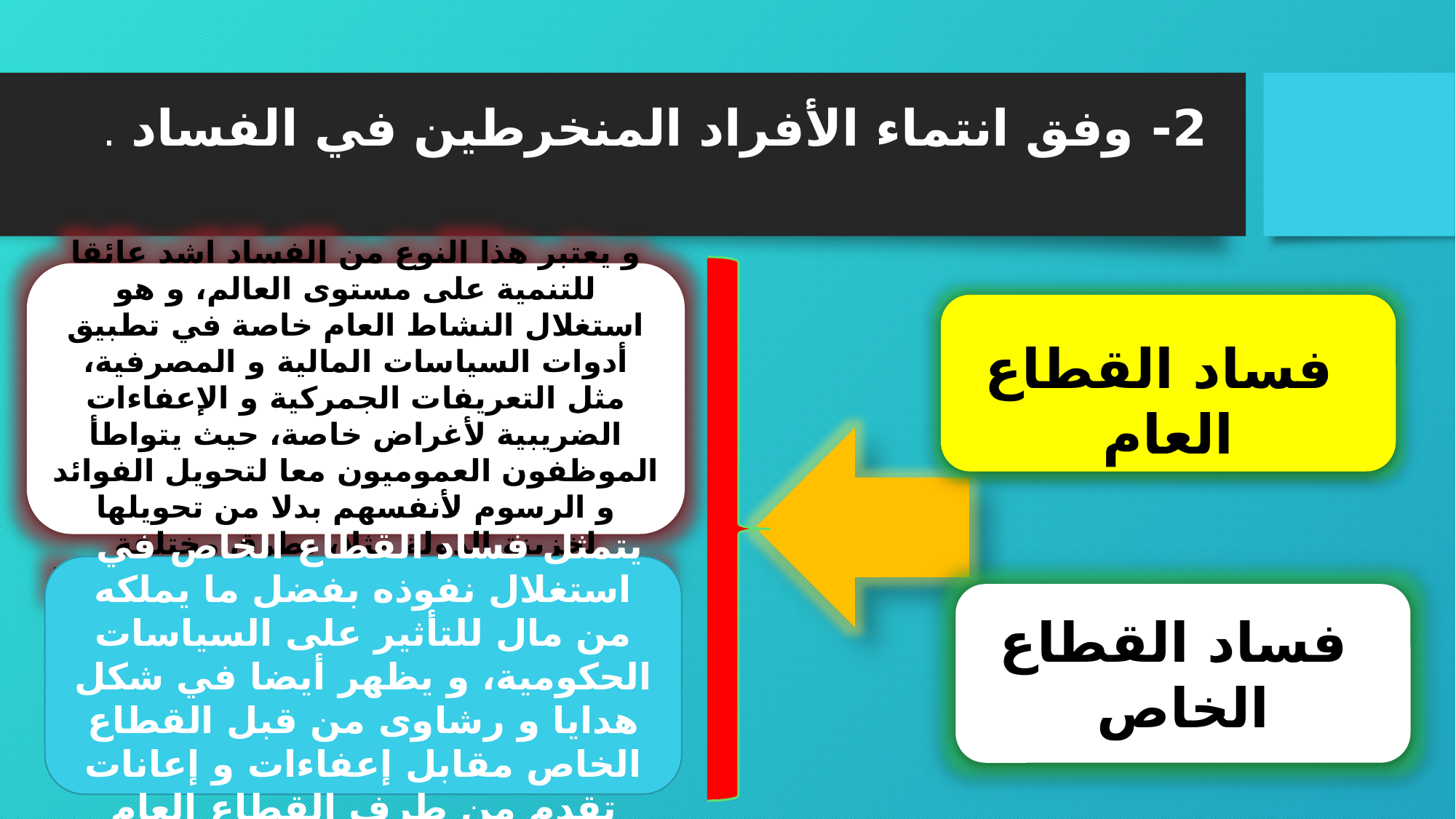

# 2- وفق انتماء الأفراد المنخرطين في الفساد .

و يعتبر هذا النوع من الفساد اشد عائقا للتنمية على مستوى العالم، و هو استغلال النشاط العام خاصة في تطبيق أدوات السياسات المالية و المصرفية، مثل التعريفات الجمركية و الإعفاءات الضريبية لأغراض خاصة، حيث يتواطأ الموظفون العموميون معا لتحويل الفوائد و الرسوم لأنفسهم بدلا من تحويلها لخزينة الدولة مثلا، بطرق مختلفة كالاختلاس و السرقة و الرشوة... و غيرها

 فساد القطاع العام

 يتمثل فساد القطاع الخاص في استغلال نفوذه بفضل ما يملكه من مال للتأثير على السياسات الحكومية، و يظهر أيضا في شكل هدايا و رشاوى من قبل القطاع الخاص مقابل إعفاءات و إعانات تقدم من طرف القطاع العام

 فساد القطاع الخاص